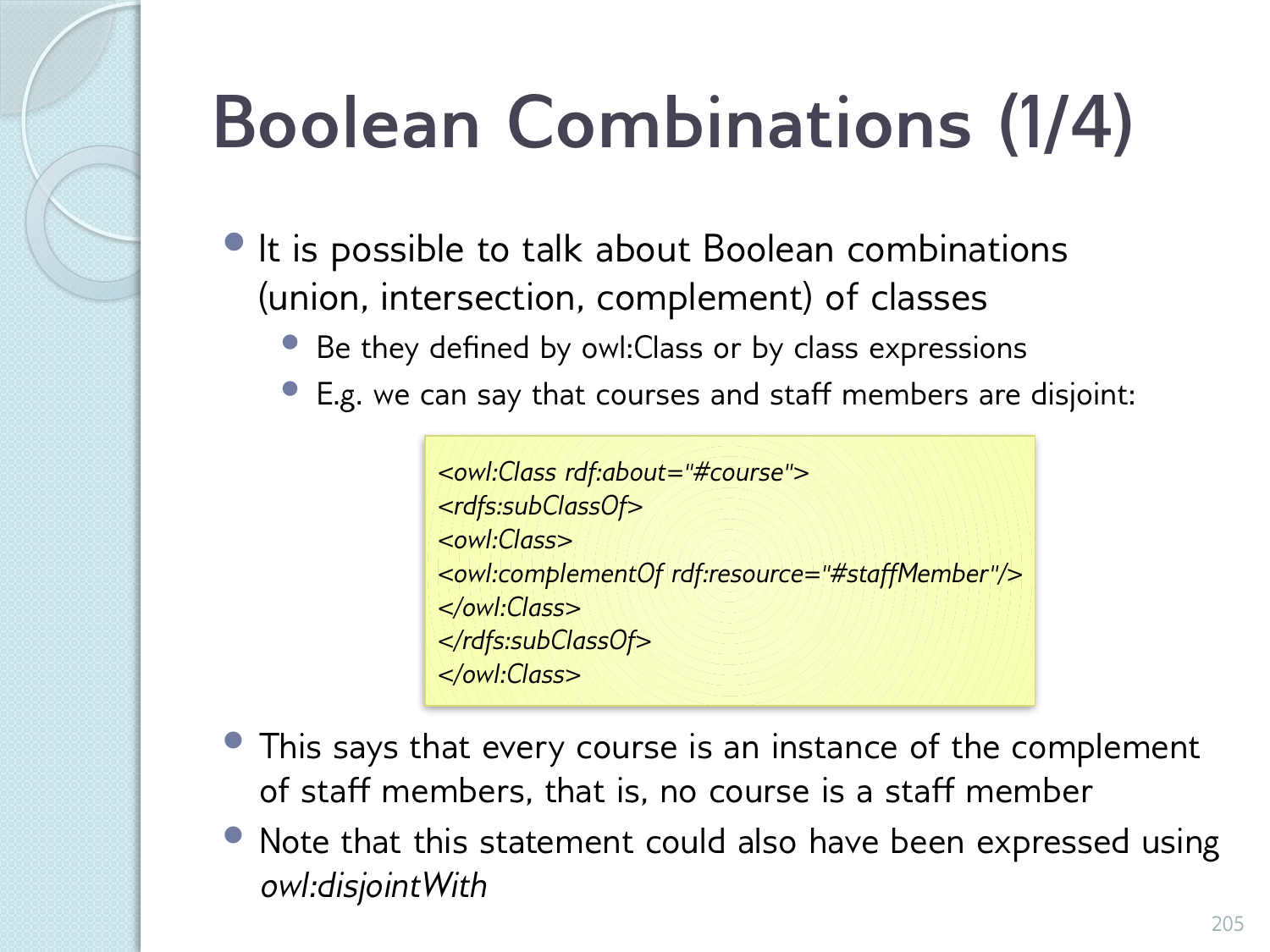

# Boolean Combinations (1/4)
It is possible to talk about Boolean combinations (union, intersection, complement) of classes
Be they defined by owl:Class or by class expressions
E.g. we can say that courses and staff members are disjoint:
<owl:Class rdf:about="#course">
<rdfs:subClassOf>
<owl:Class>
<owl:complementOf rdf:resource="#staffMember"/>
</owl:Class>
</rdfs:subClassOf>
</owl:Class>
This says that every course is an instance of the complement of staff members, that is, no course is a staff member
Note that this statement could also have been expressed using owl:disjointWith

205